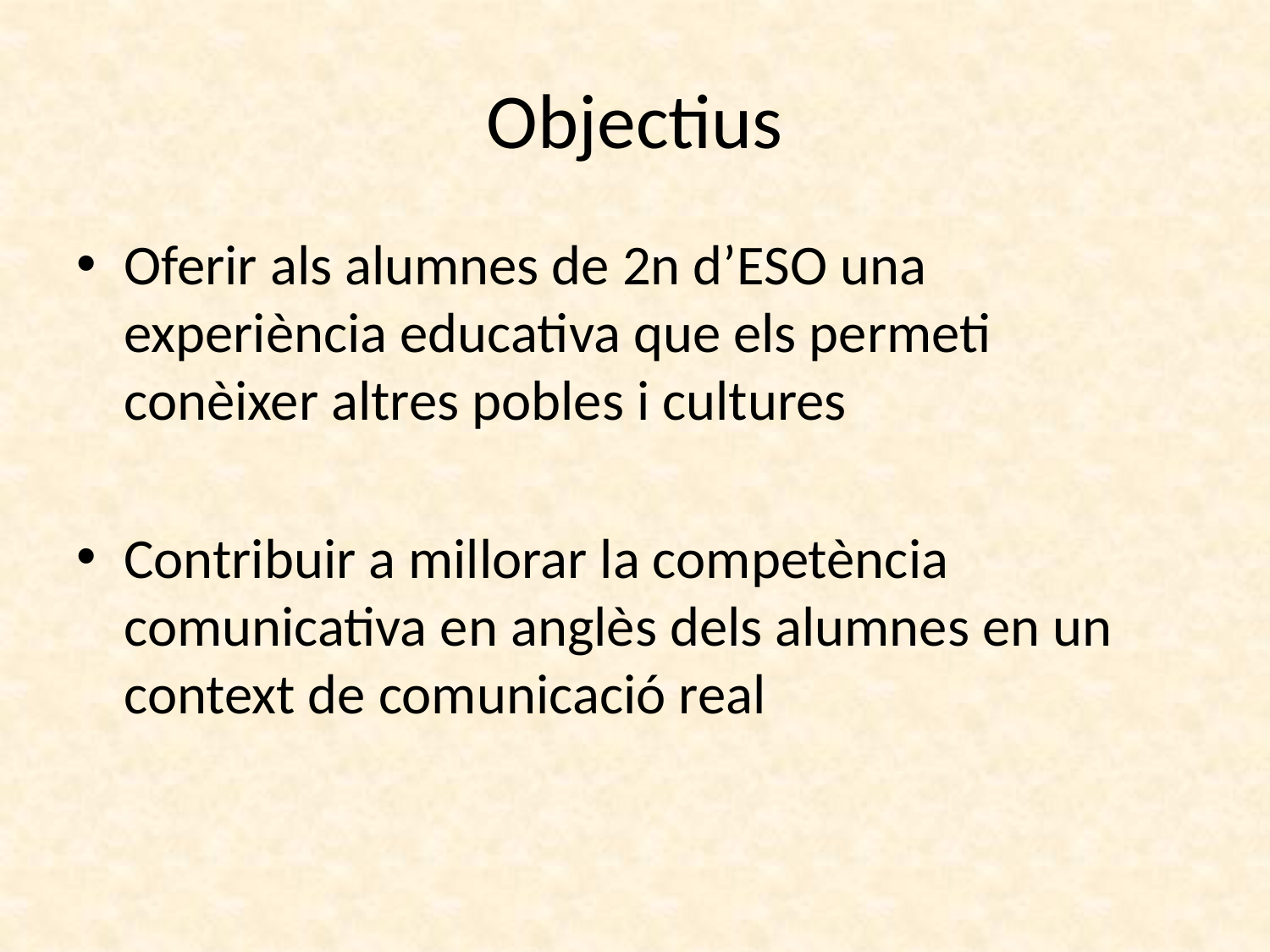

# Objectius
Oferir als alumnes de 2n d’ESO una experiència educativa que els permeti conèixer altres pobles i cultures

Contribuir a millorar la competència comunicativa en anglès dels alumnes en un context de comunicació real